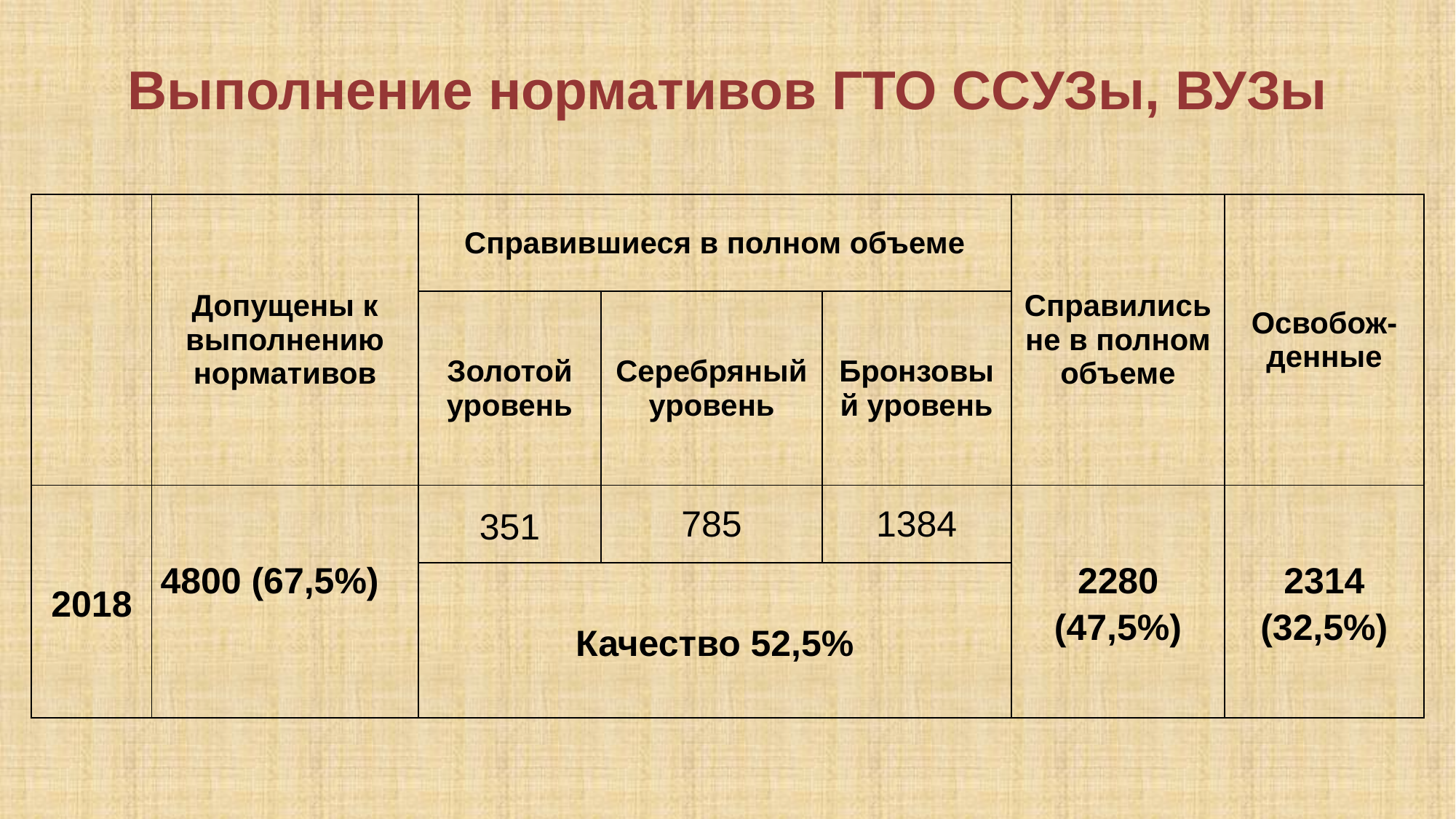

# Выполнение нормативов ГТО ССУЗы, ВУЗы
|  | Допущены к выполнению нормативов | Справившиеся в полном объеме |  |  | Справились не в полном объеме | Освобож- денные |
| --- | --- | --- | --- | --- | --- | --- |
|  |  | Золотой уровень | Серебряный уровень | Бронзовый уровень |  |  |
| 2018 | 4800 (67,5%) | 351 | 785 | 1384 | 2280 (47,5%) | 2314 (32,5%) |
|  |  | Качество 52,5% |  |  |  |  |